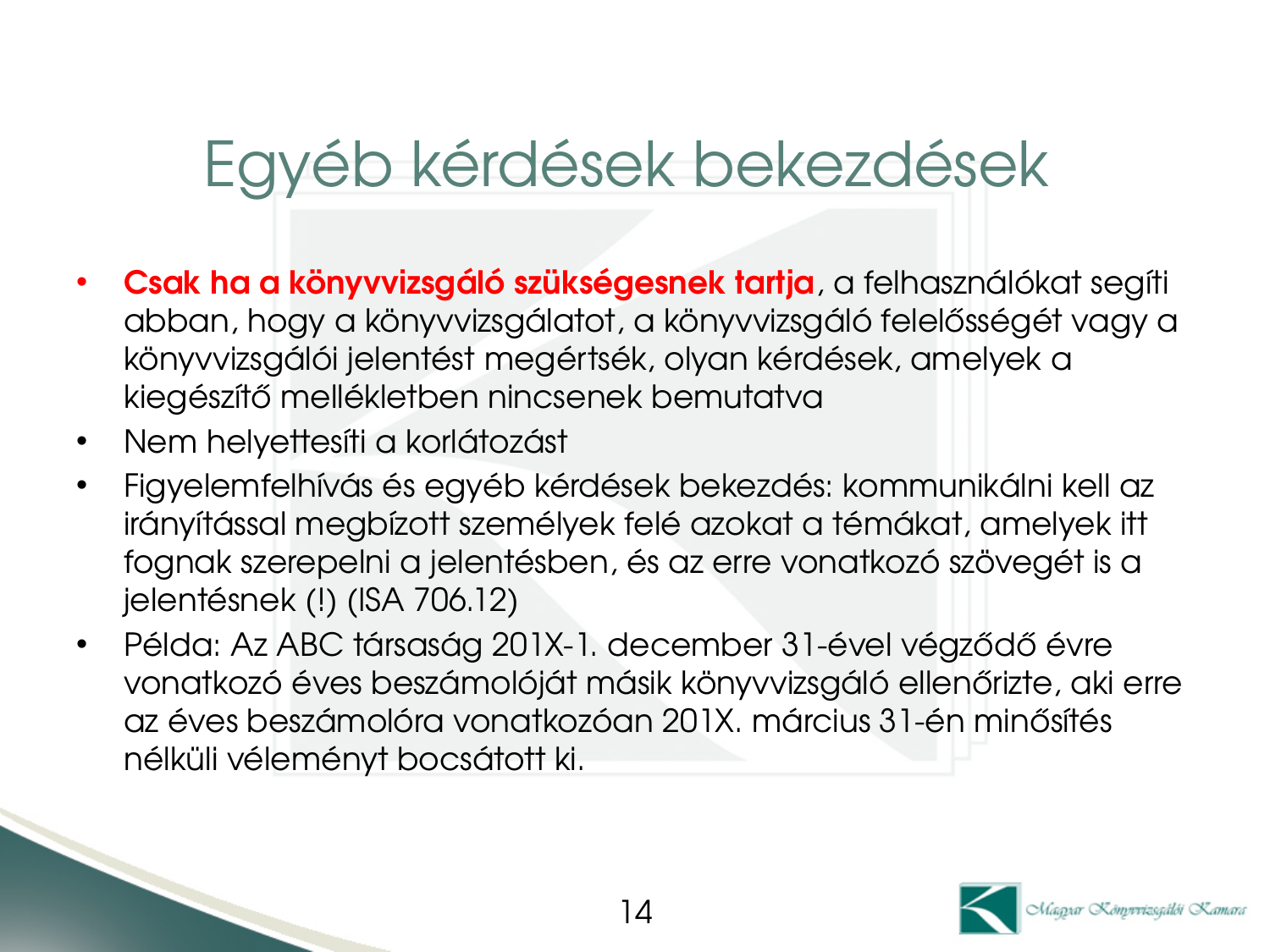

# Egyéb kérdések bekezdések
Csak ha a könyvvizsgáló szükségesnek tartja, a felhasználókat segíti abban, hogy a könyvvizsgálatot, a könyvvizsgáló felelősségét vagy a könyvvizsgálói jelentést megértsék, olyan kérdések, amelyek a kiegészítő mellékletben nincsenek bemutatva
Nem helyettesíti a korlátozást
Figyelemfelhívás és egyéb kérdések bekezdés: kommunikálni kell az irányítással megbízott személyek felé azokat a témákat, amelyek itt fognak szerepelni a jelentésben, és az erre vonatkozó szövegét is a jelentésnek (!) (ISA 706.12)
Példa: Az ABC társaság 201X-1. december 31-ével végződő évre vonatkozó éves beszámolóját másik könyvvizsgáló ellenőrizte, aki erre az éves beszámolóra vonatkozóan 201X. március 31-én minősítés nélküli véleményt bocsátott ki.

14